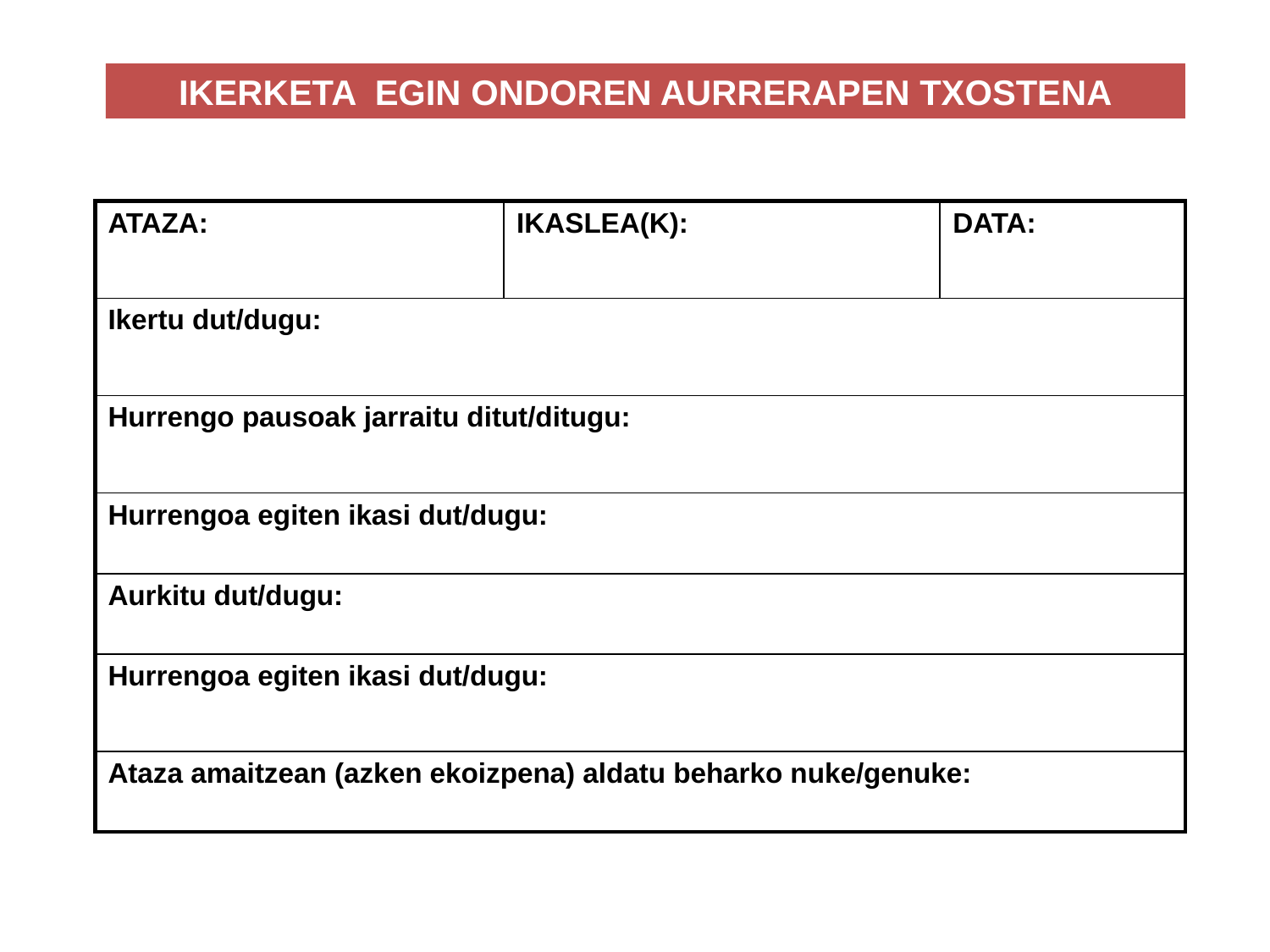

IKERKETA  EGIN ONDOREN AURRERAPEN TXOSTENA
| ATAZA: | IKASLEA(K): | DATA: |
| --- | --- | --- |
| Ikertu dut/dugu: |  |  |
| Hurrengo pausoak jarraitu ditut/ditugu: |  |  |
| Hurrengoa egiten ikasi dut/dugu: |  |  |
| Aurkitu dut/dugu: |  |  |
| Hurrengoa egiten ikasi dut/dugu: |  |  |
| Ataza amaitzean (azken ekoizpena) aldatu beharko nuke/genuke: |  |  |